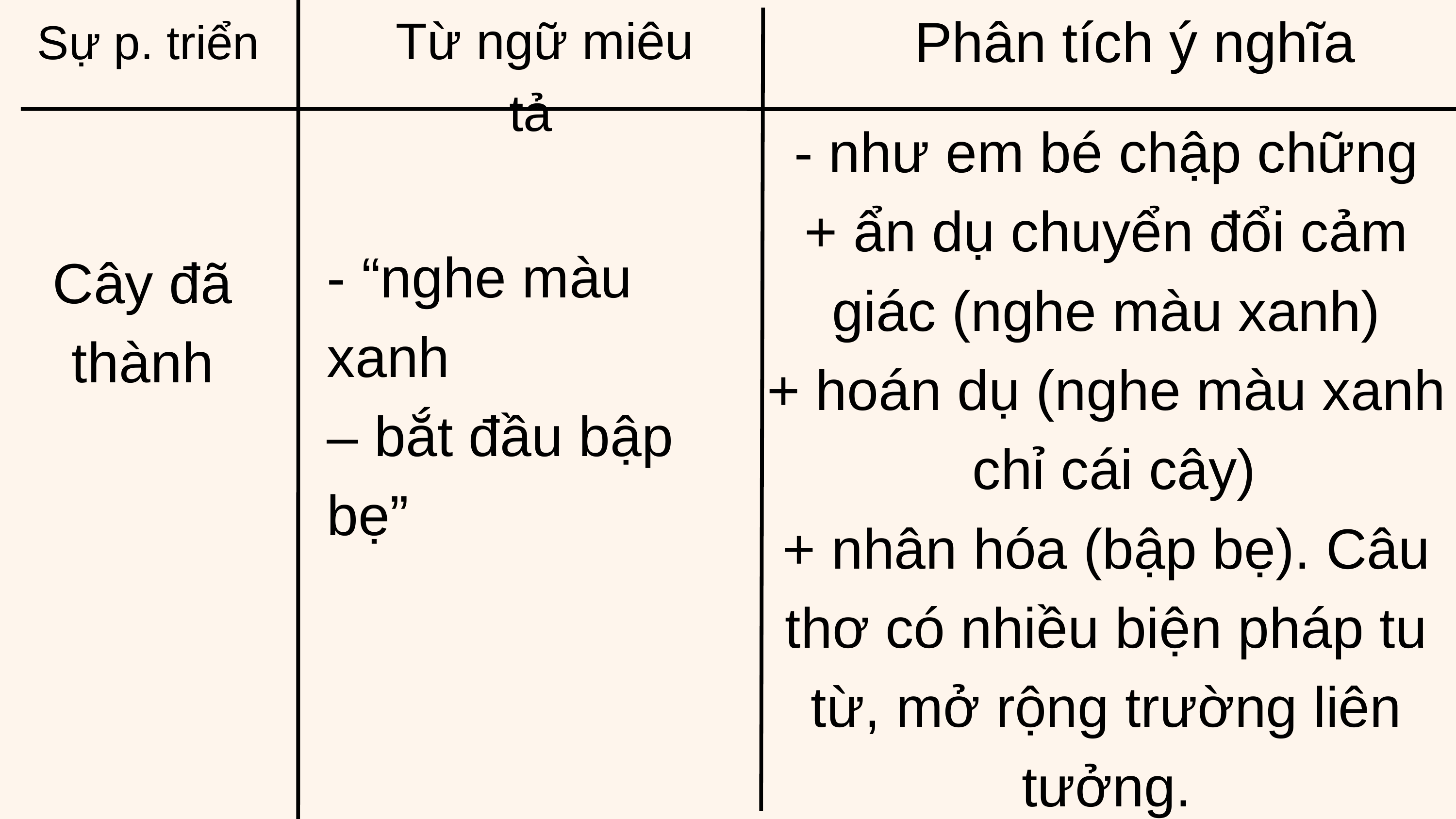

Phân tích ý nghĩa

  Từ ngữ miêu tả

 Sự p. triển
- như em bé chập chững
+ ẩn dụ chuyển đổi cảm giác (nghe màu xanh)
+ hoán dụ (nghe màu xanh  chỉ cái cây)
+ nhân hóa (bập bẹ). Câu thơ có nhiều biện pháp tu từ, mở rộng trường liên tưởng.

- “nghe màu xanh
– bắt đầu bập bẹ”
Cây đã
thành